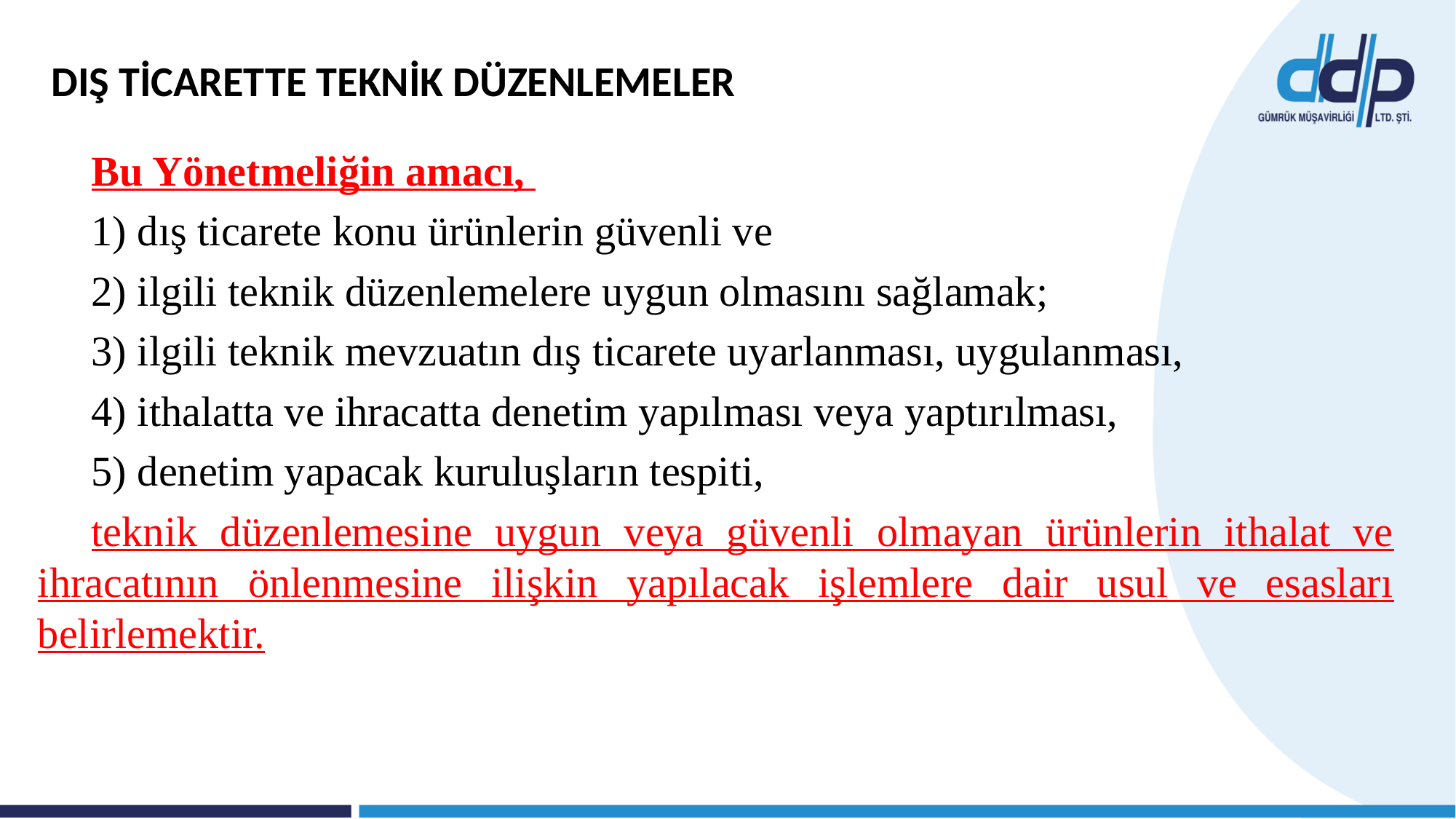

DIŞ TİCARETTE TEKNİK DÜZENLEMELER

Bu Yönetmeliğin amacı,
1) dış ticarete konu ürünlerin güvenli ve
2) ilgili teknik düzenlemelere uygun olmasını sağlamak;
3) ilgili teknik mevzuatın dış ticarete uyarlanması, uygulanması,
4) ithalatta ve ihracatta denetim yapılması veya yaptırılması,
5) denetim yapacak kuruluşların tespiti,
teknik düzenlemesine uygun veya güvenli olmayan ürünlerin ithalat ve ihracatının önlenmesine ilişkin yapılacak işlemlere dair usul ve esasları belirlemektir.

Ek-1 TABLO